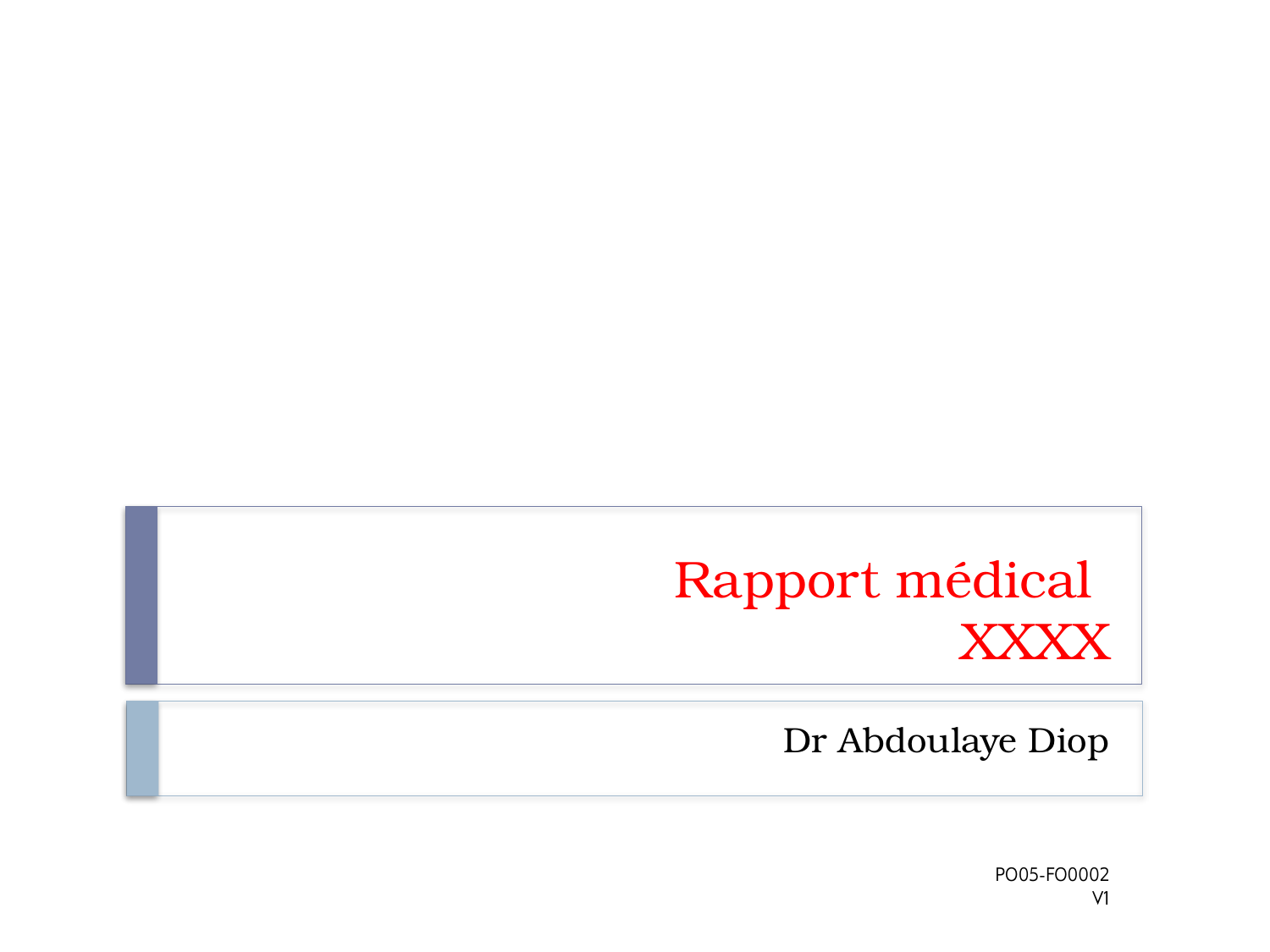

# Rapport médical XXXX
Dr Abdoulaye Diop
PO05-FO0002
V1